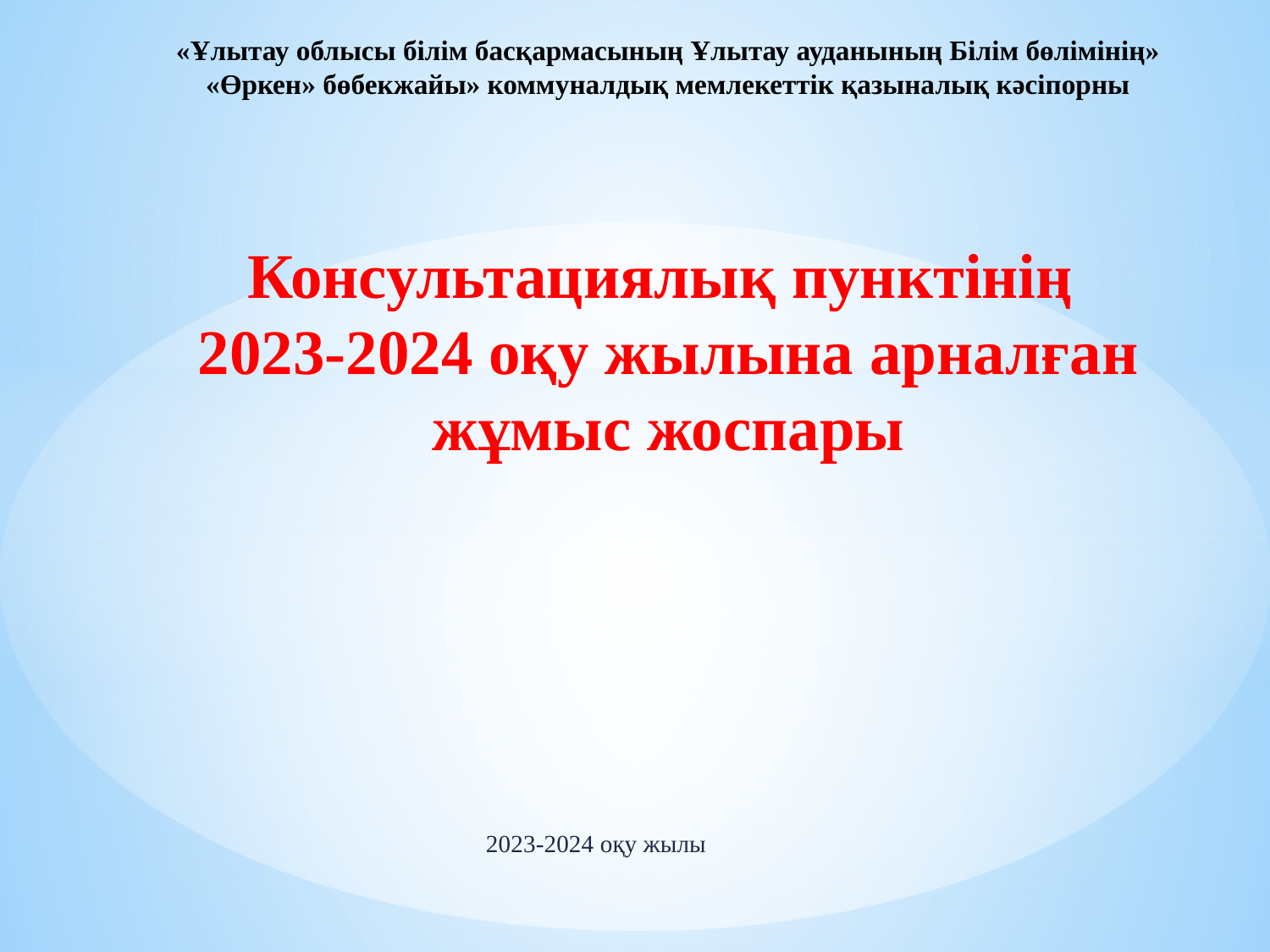

# «Ұлытау облысы білім басқармасының Ұлытау ауданының Білім бөлімінің» «Өркен» бөбекжайы» коммуналдық мемлекеттік қазыналық кәсіпорны Консультациялық пунктінің 2023-2024 оқу жылына арналған жұмыс жоспары

2023-2024 оқу жылы